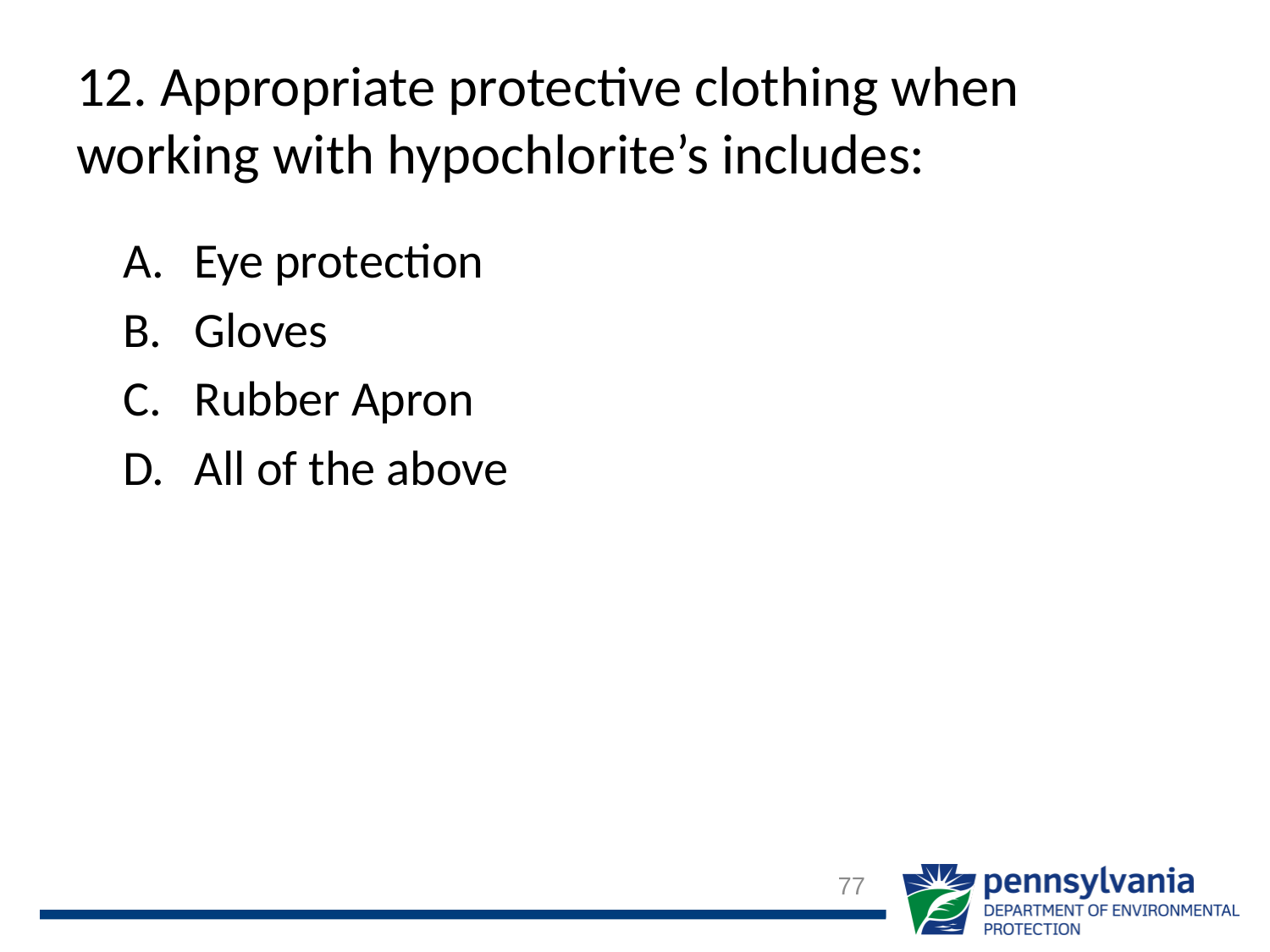

# 12. Appropriate protective clothing when working with hypochlorite’s includes:
Eye protection
Gloves
Rubber Apron
All of the above

77